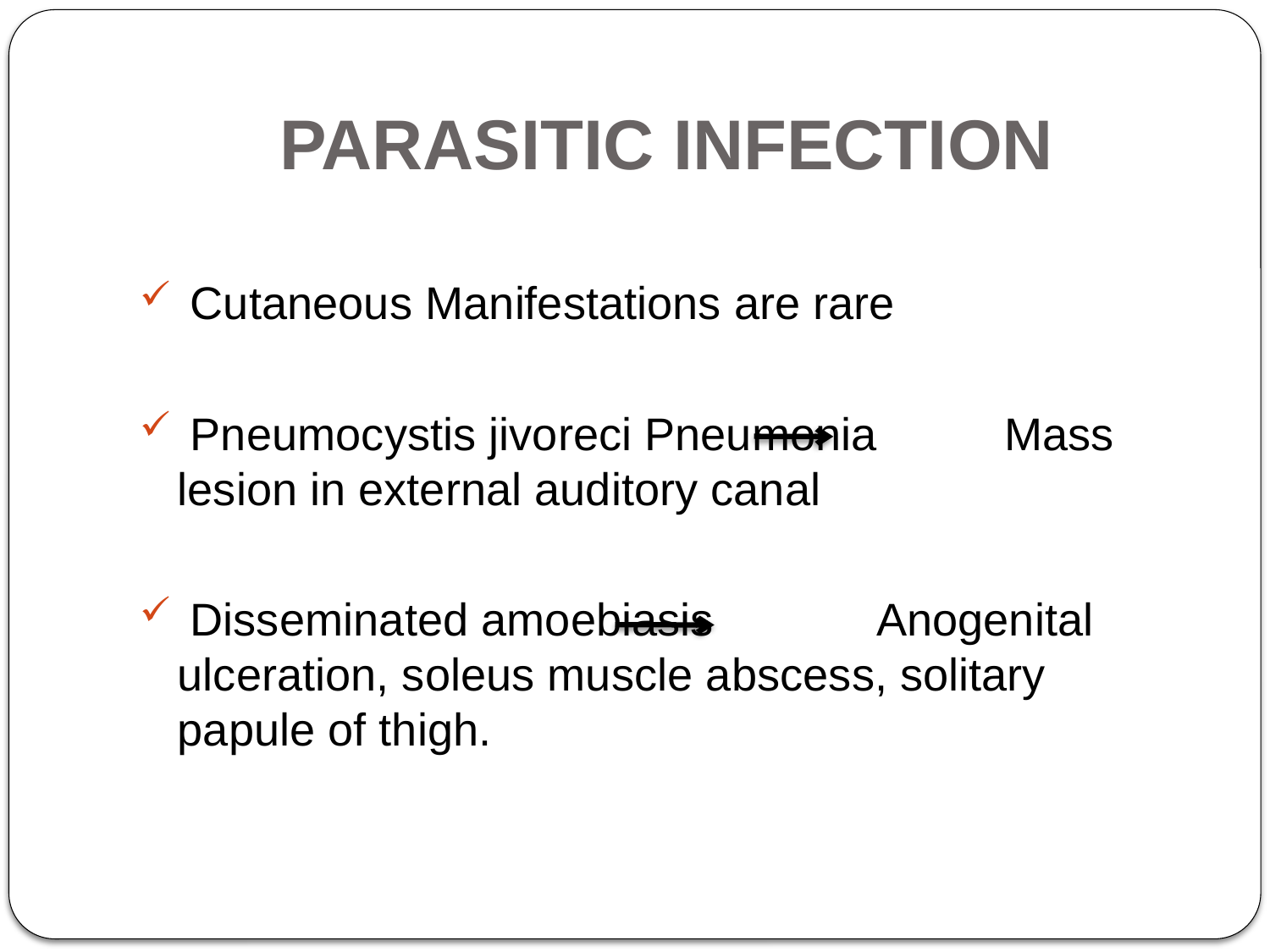

# PARASITIC INFECTION
 Cutaneous Manifestations are rare

 Pneumocystis jivoreci Pneumonia          Mass lesion in external auditory canal

 Disseminated amoebiasis             Anogenital ulceration, soleus muscle abscess, solitary papule of thigh.